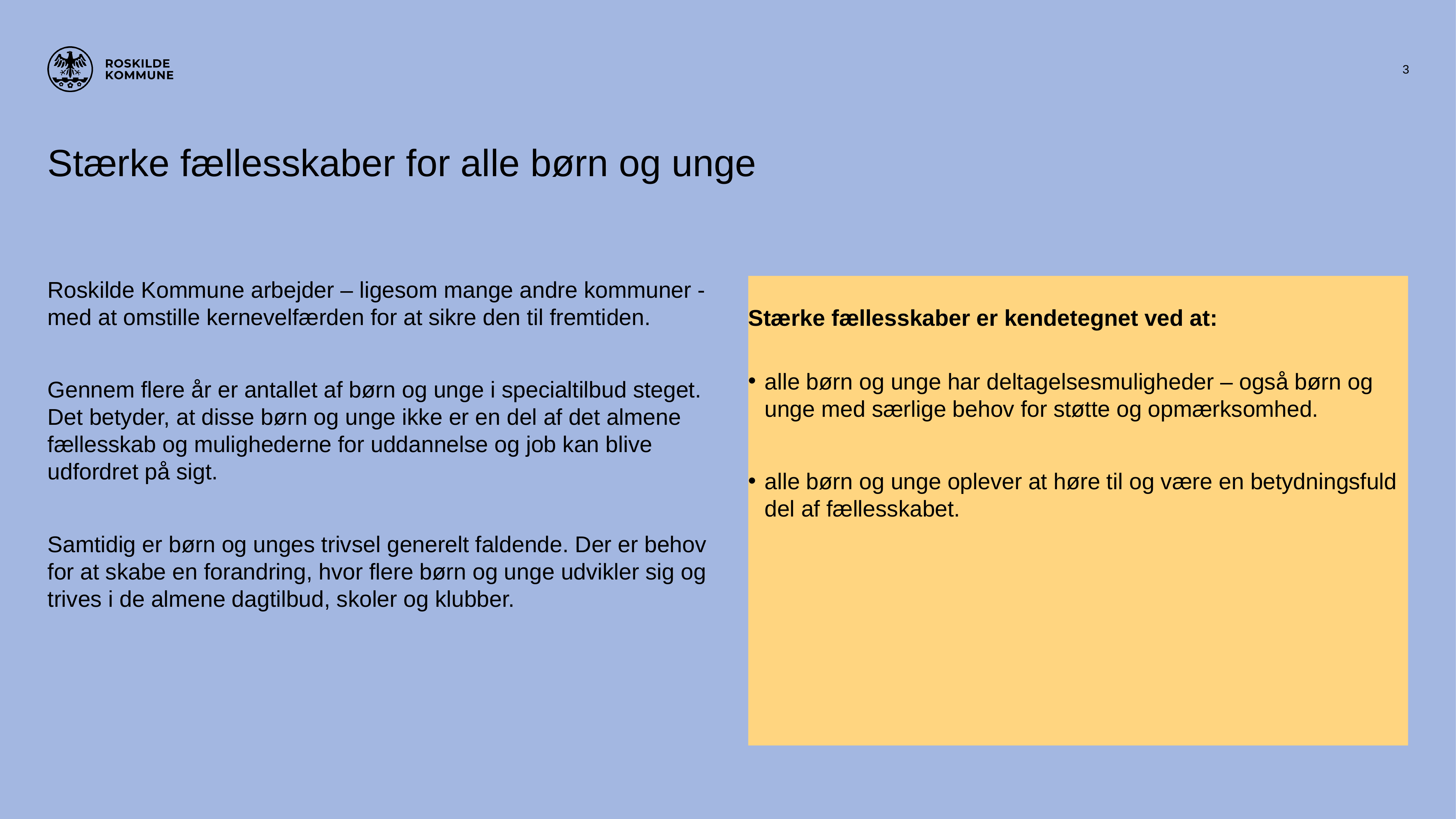

3
# Stærke fællesskaber for alle børn og unge
Roskilde Kommune arbejder – ligesom mange andre kommuner - med at omstille kernevelfærden for at sikre den til fremtiden.

Gennem flere år er antallet af børn og unge i specialtilbud steget. Det betyder, at disse børn og unge ikke er en del af det almene fællesskab og mulighederne for uddannelse og job kan blive udfordret på sigt.

Samtidig er børn og unges trivsel generelt faldende. Der er behov for at skabe en forandring, hvor flere børn og unge udvikler sig og trives i de almene dagtilbud, skoler og klubber.

Stærke fællesskaber er kendetegnet ved at:
alle børn og unge har deltagelsesmuligheder – også børn og unge med særlige behov for støtte og opmærksomhed.

alle børn og unge oplever at høre til og være en betydningsfuld del af fællesskabet.